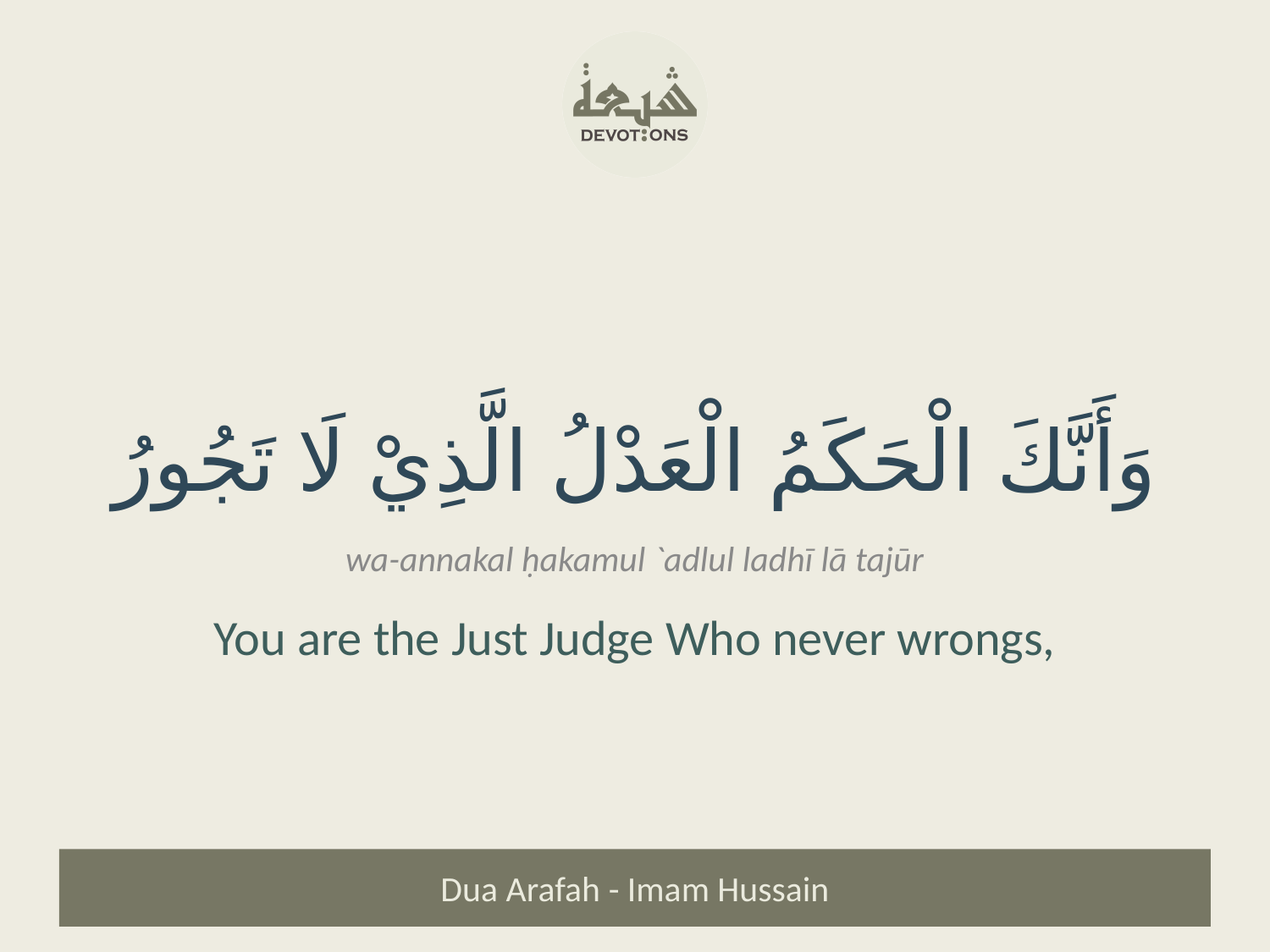

وَأَنَّكَ الْحَكَمُ الْعَدْلُ الَّذِيْ لَا تَجُورُ
wa-annakal ḥakamul `adlul ladhī lā tajūr
You are the Just Judge Who never wrongs,
Dua Arafah - Imam Hussain